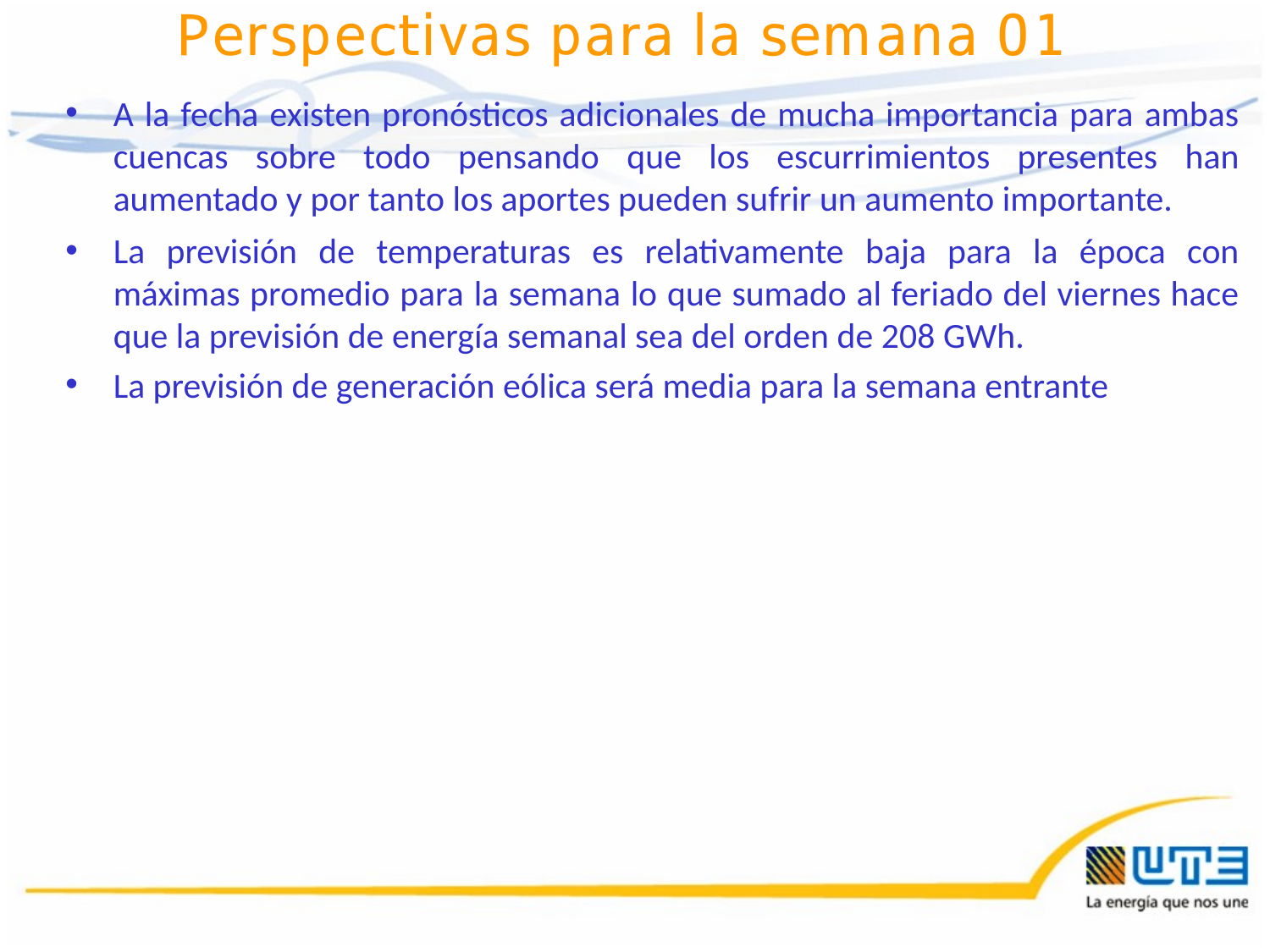

# Perspectivas para la semana 01
A la fecha existen pronósticos adicionales de mucha importancia para ambas cuencas sobre todo pensando que los escurrimientos presentes han aumentado y por tanto los aportes pueden sufrir un aumento importante.
La previsión de temperaturas es relativamente baja para la época con máximas promedio para la semana lo que sumado al feriado del viernes hace que la previsión de energía semanal sea del orden de 208 GWh.
La previsión de generación eólica será media para la semana entrante